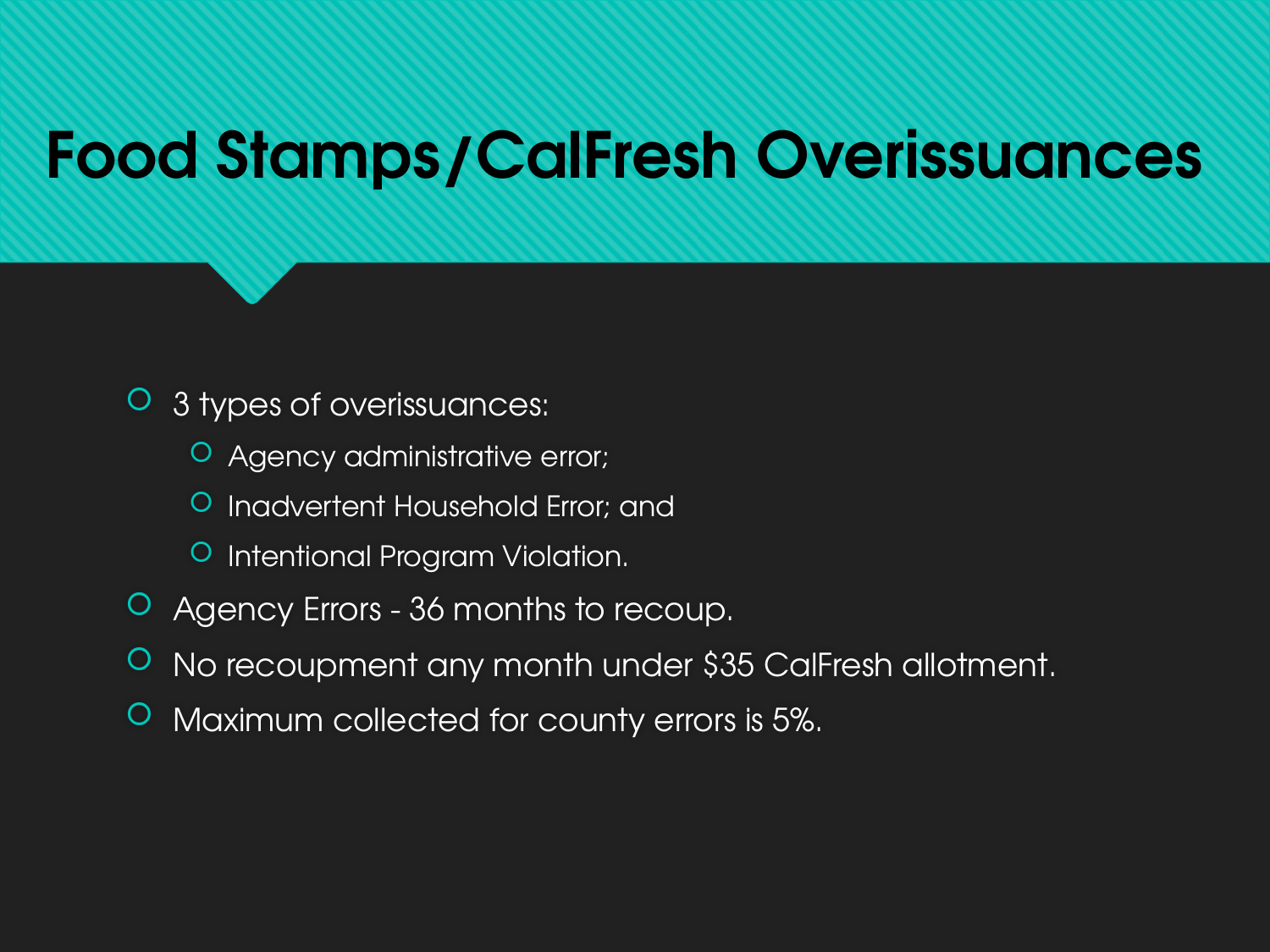

Food Stamps/CalFresh Overissuances
3 types of overissuances:
Agency administrative error;
Inadvertent Household Error; and
Intentional Program Violation.
Agency Errors - 36 months to recoup.
No recoupment any month under $35 CalFresh allotment.
Maximum collected for county errors is 5%.